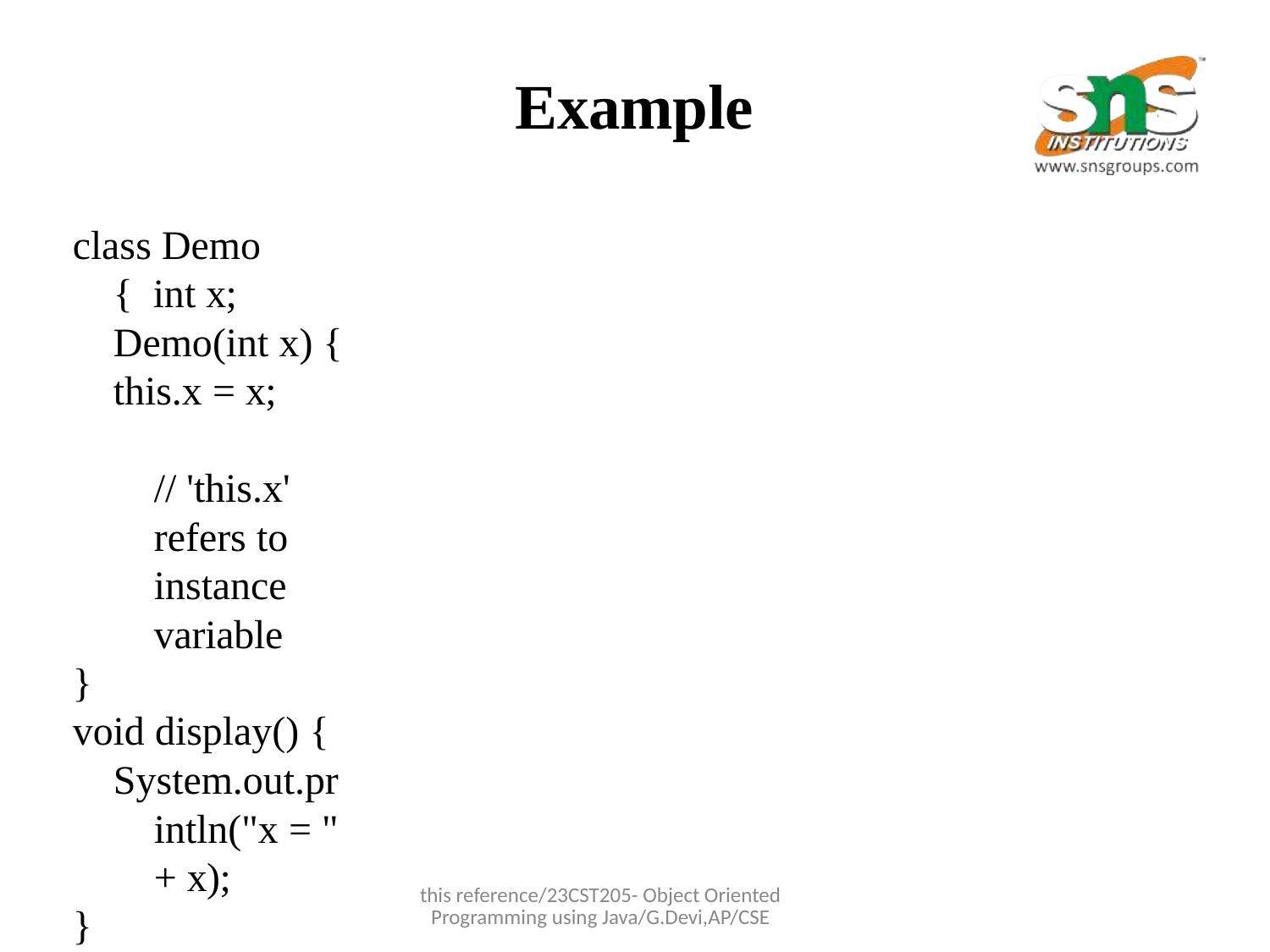

# Example
class Demo { int x; Demo(int x) {
this.x = x;	// 'this.x' refers to instance variable
}
void display() {
System.out.println("x = " + x);
}
}
Here, this.x refers to the instance variable, while x refers to the parameter
this reference/23CST205- Object Oriented Programming using Java/G.Devi,AP/CSE